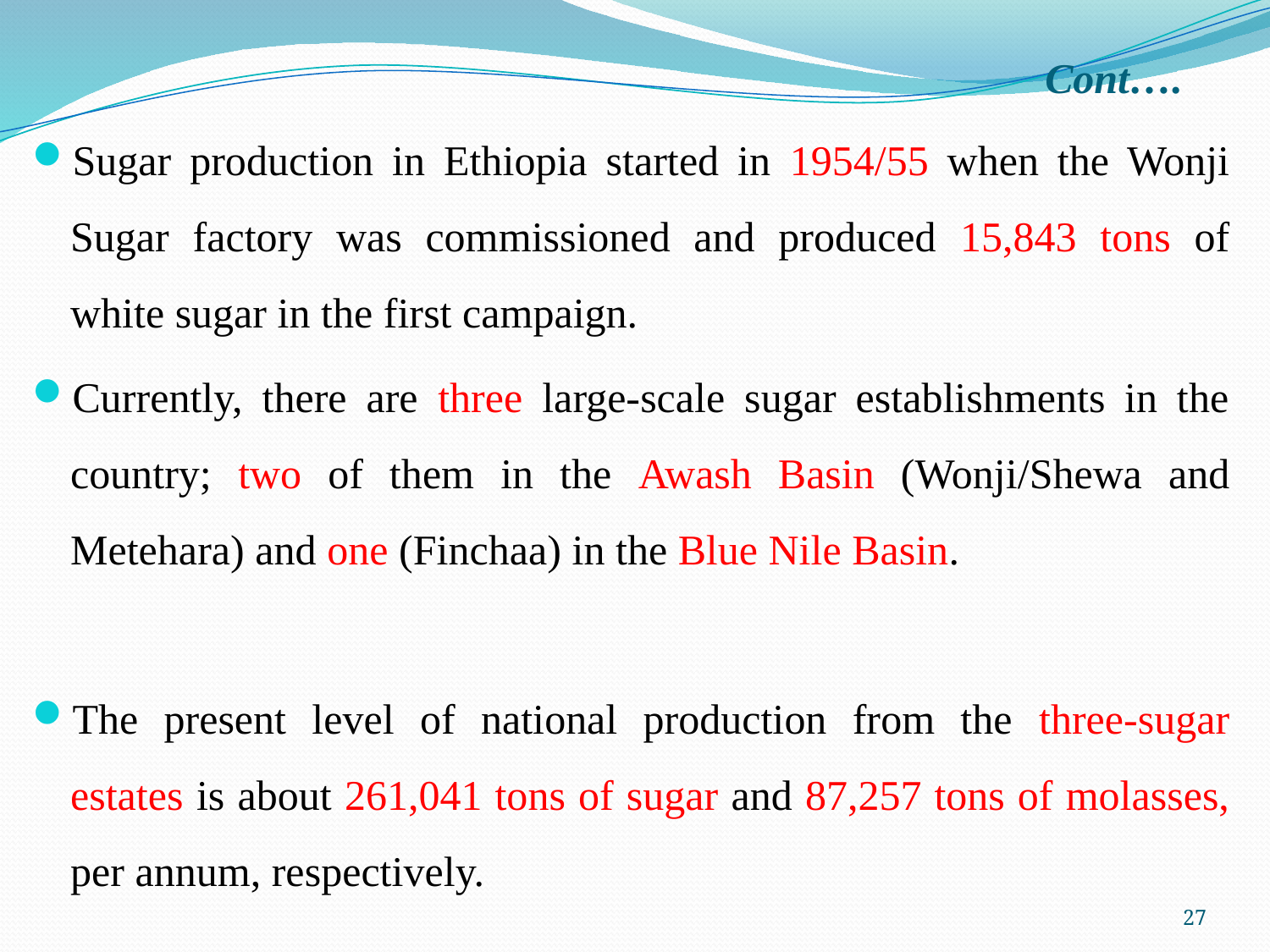

# Cont….
Sugar production in Ethiopia started in 1954/55 when the Wonji Sugar factory was commissioned and produced 15,843 tons of white sugar in the first campaign.
Currently, there are three large-scale sugar establishments in the country; two of them in the Awash Basin (Wonji/Shewa and Metehara) and one (Finchaa) in the Blue Nile Basin.

The present level of national production from the three-sugar estates is about 261,041 tons of sugar and 87,257 tons of molasses, per annum, respectively.
27